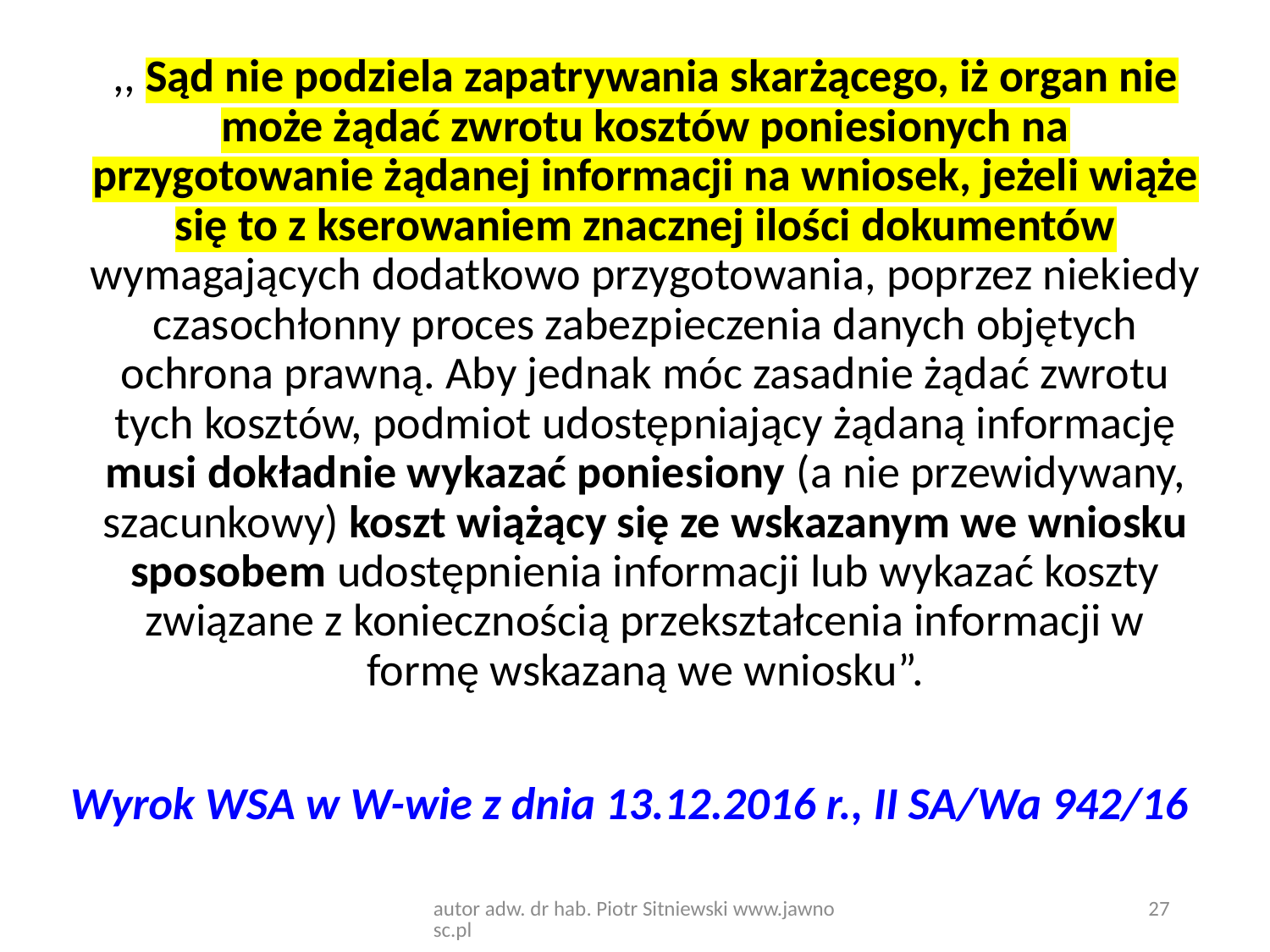

,, Sąd nie podziela zapatrywania skarżącego, iż organ nie może żądać zwrotu kosztów poniesionych na przygotowanie żądanej informacji na wniosek, jeżeli wiąże się to z kserowaniem znacznej ilości dokumentów wymagających dodatkowo przygotowania, poprzez niekiedy czasochłonny proces zabezpieczenia danych objętych ochrona prawną. Aby jednak móc zasadnie żądać zwrotu tych kosztów, podmiot udostępniający żądaną informację musi dokładnie wykazać poniesiony (a nie przewidywany, szacunkowy) koszt wiążący się ze wskazanym we wniosku sposobem udostępnienia informacji lub wykazać koszty związane z koniecznością przekształcenia informacji w formę wskazaną we wniosku”.

Wyrok WSA w W-wie z dnia 13.12.2016 r., II SA/Wa 942/16

autor adw. dr hab. Piotr Sitniewski www.jawnosc.pl
27